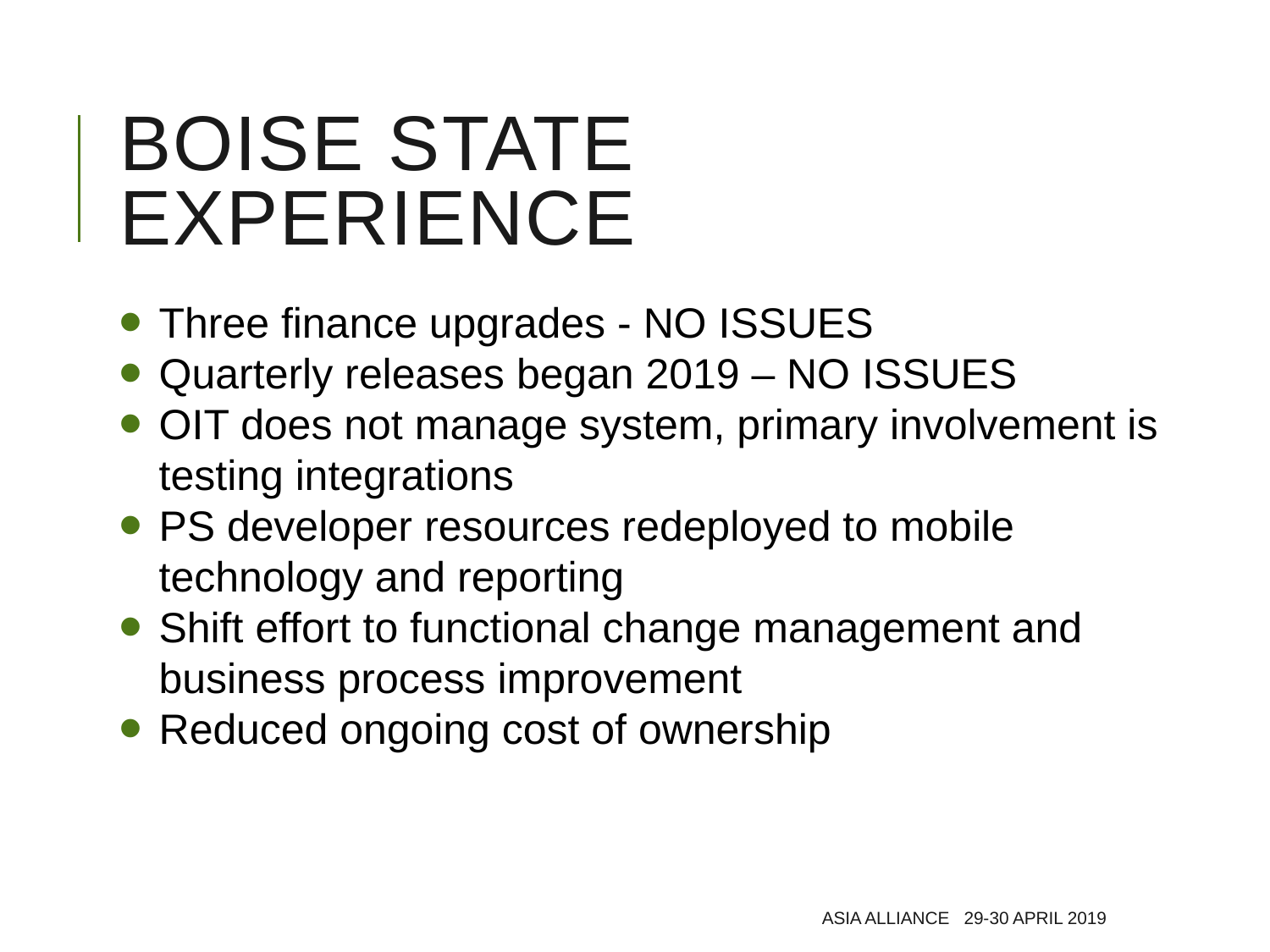

# Boise State Experience
Three finance upgrades - NO ISSUES
Quarterly releases began 2019 – NO ISSUES
OIT does not manage system, primary involvement is testing integrations
PS developer resources redeployed to mobile technology and reporting
Shift effort to functional change management and business process improvement
Reduced ongoing cost of ownership

Asia Alliance   29-30 April 2019